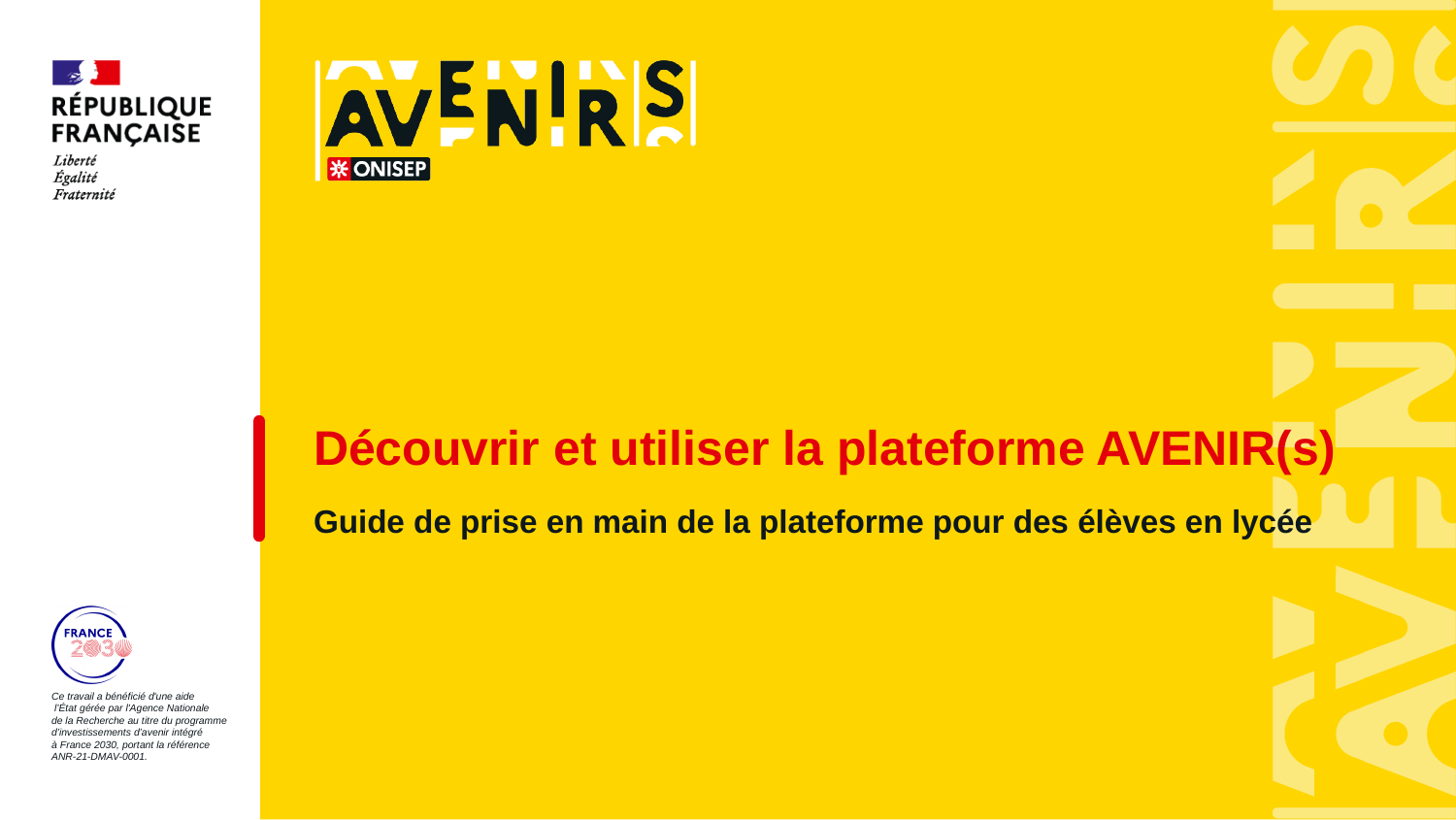

# Découvrir et utiliser la plateforme AVENIR(s)
Guide de prise en main de la plateforme pour des élèves en lycée